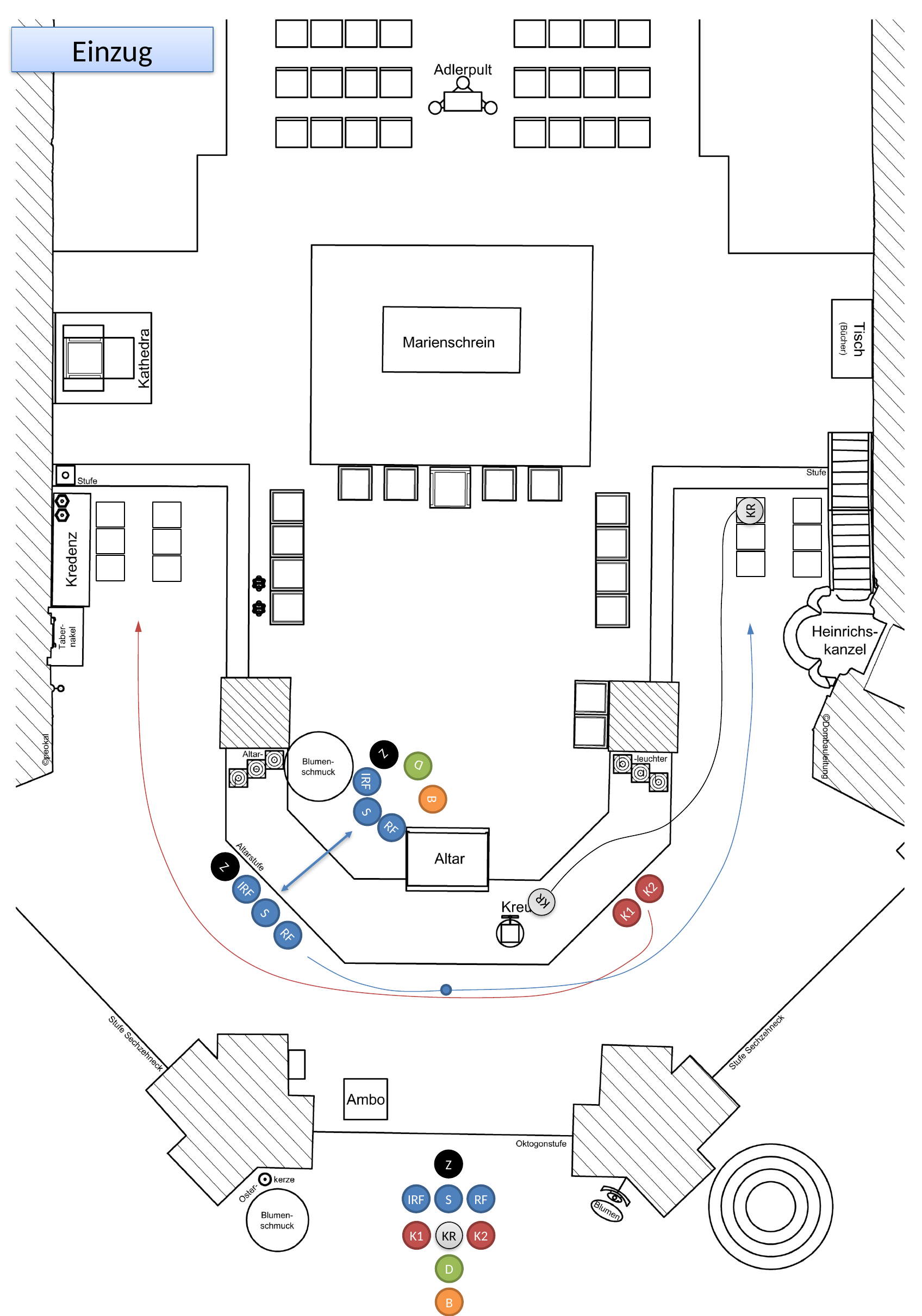

Einzug
KR

Z
D
IRF
B
S
RF
Z
K2
IRF
KR
S
K1
RF

Z
IRF
S
RF
K1
KR
K2
D
B